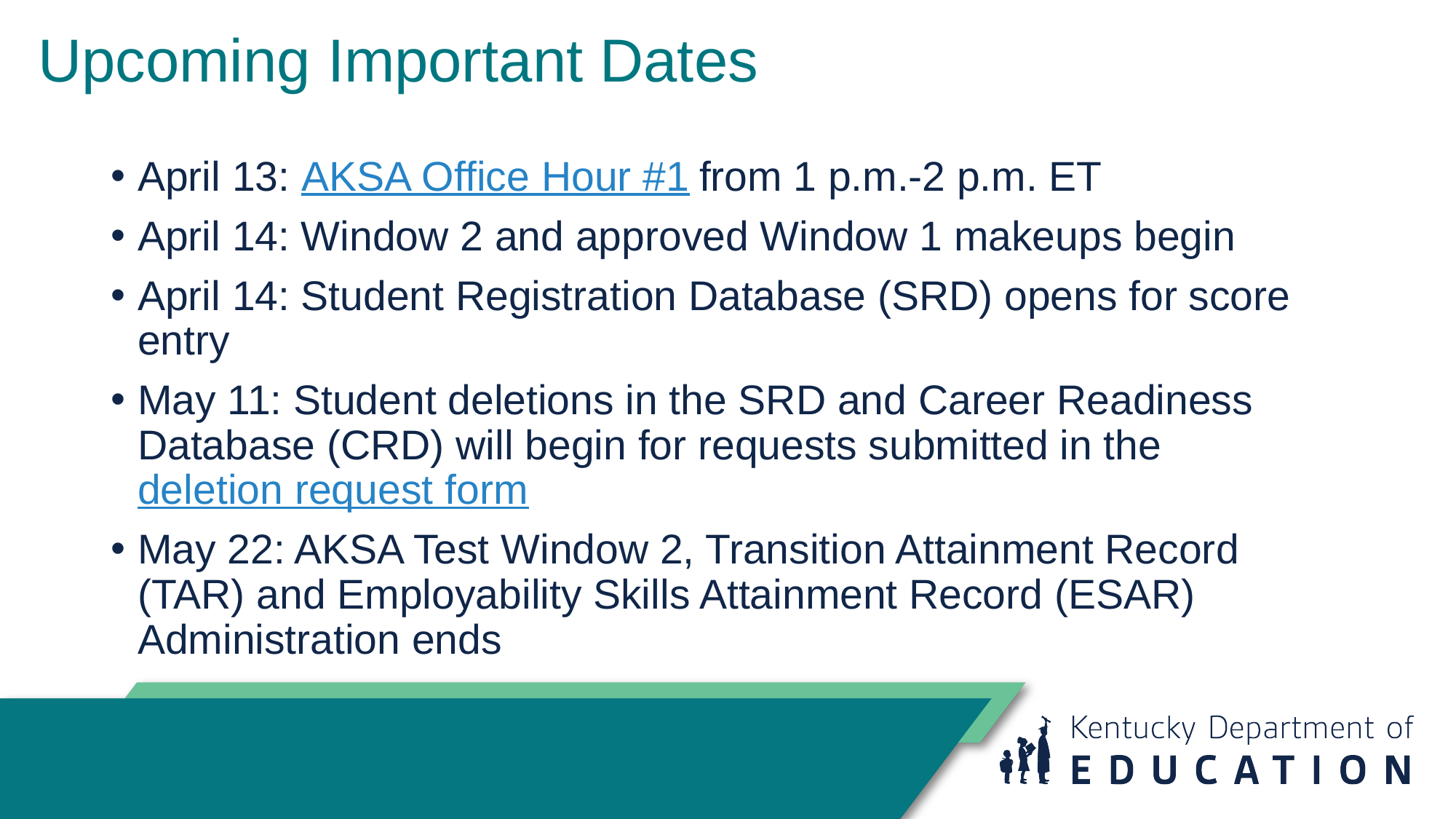

# Upcoming Important Dates
April 13: AKSA Office Hour #1 from 1 p.m.-2 p.m. ET
April 14: Window 2 and approved Window 1 makeups begin
April 14: Student Registration Database (SRD) opens for score entry
May 11: Student deletions in the SRD and Career Readiness Database (CRD) will begin for requests submitted in the deletion request form
May 22: AKSA Test Window 2, Transition Attainment Record (TAR) and Employability Skills Attainment Record (ESAR) Administration ends